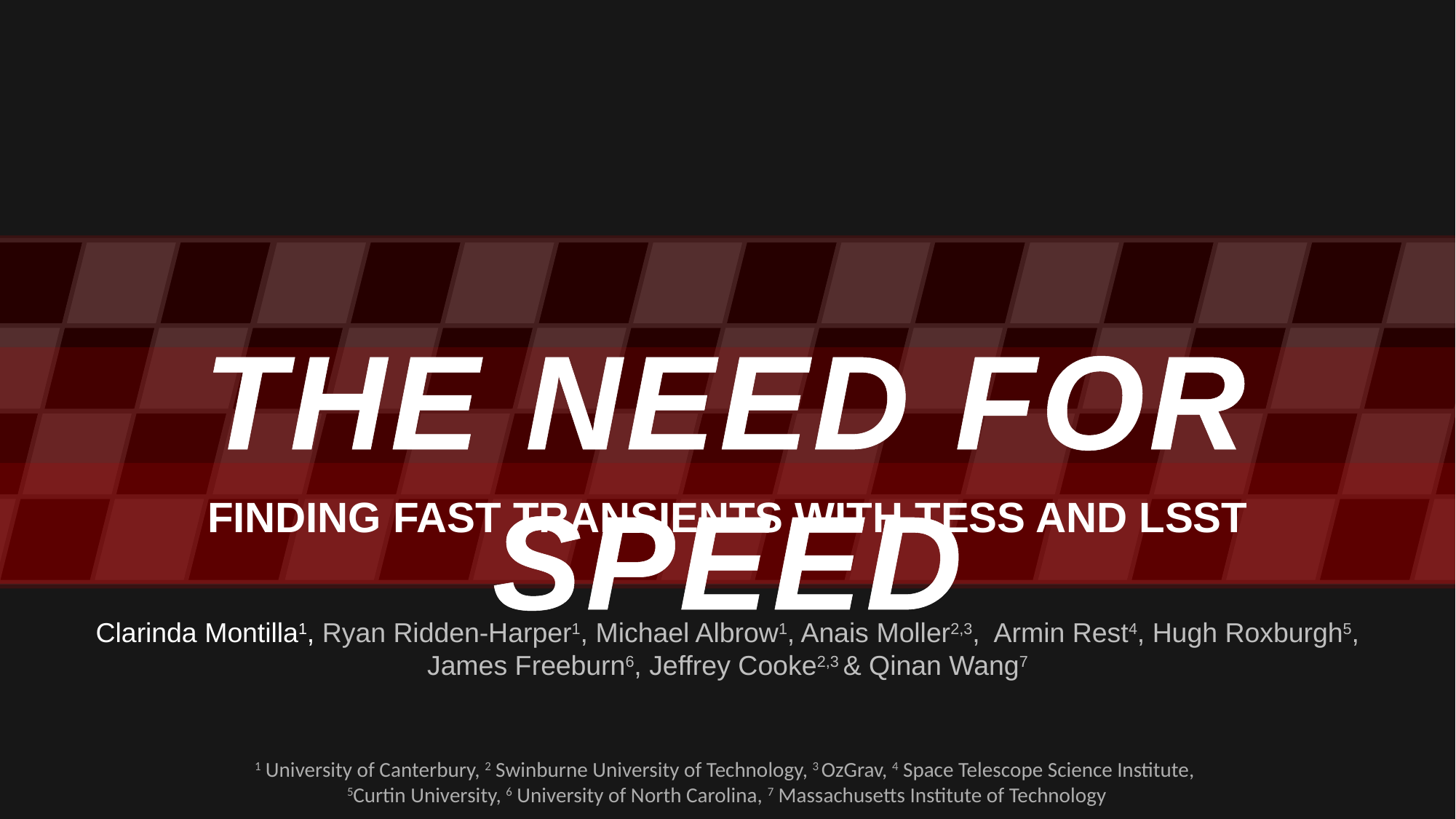

THE NEED FOR SPEED

FINDING FAST TRANSIENTS WITH TESS AND LSST
Clarinda Montilla1, Ryan Ridden-Harper1, Michael Albrow1, Anais Moller2,3,  Armin Rest4, Hugh Roxburgh5, James Freeburn6, Jeffrey Cooke2,3 & Qinan Wang7

1 University of Canterbury, 2 Swinburne University of Technology, 3 OzGrav, 4 Space Telescope Science Institute,
5Curtin University, 6 University of North Carolina, 7 Massachusetts Institute of Technology